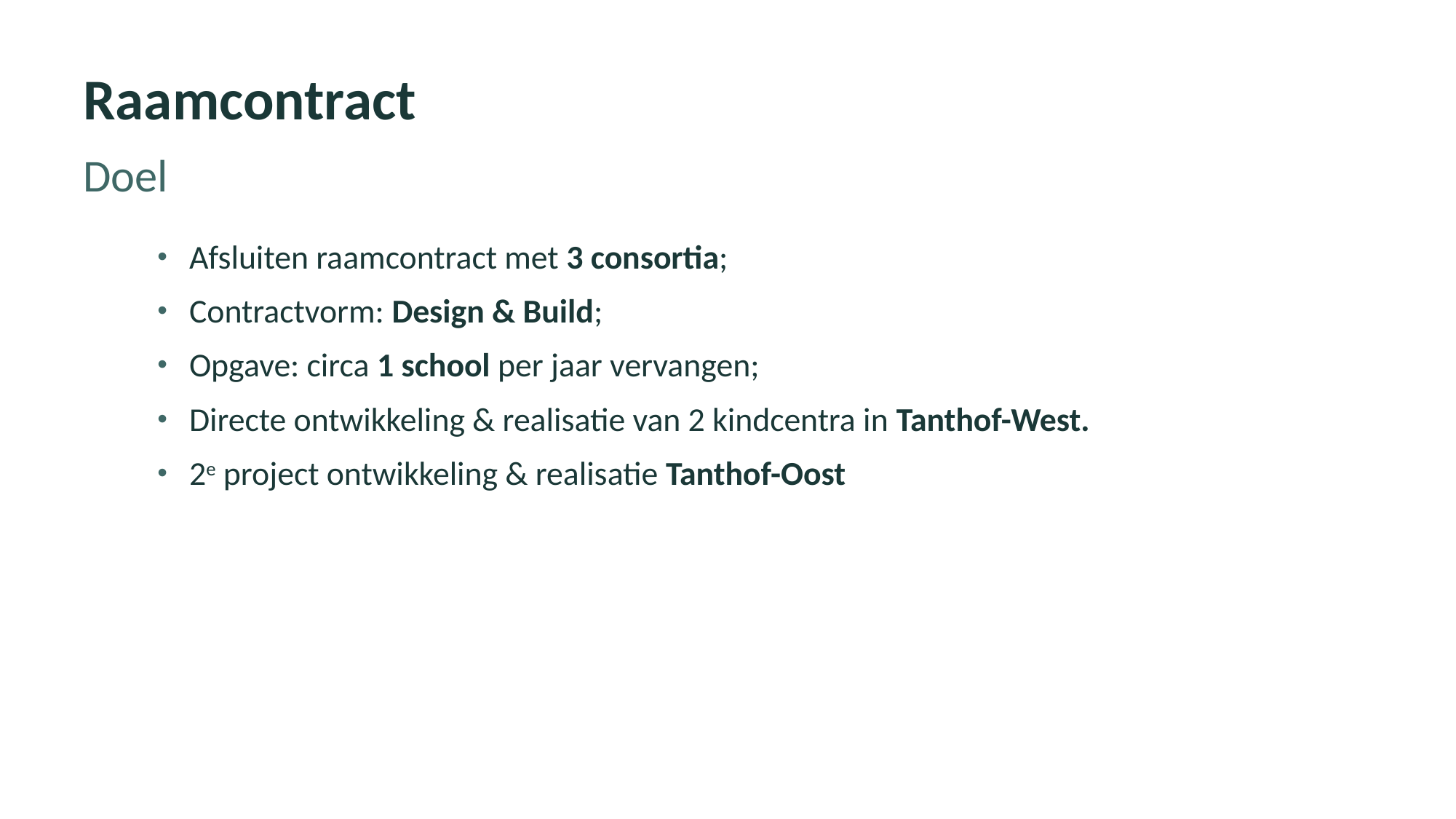

# Raamcontract
Doel
Afsluiten raamcontract met 3 consortia;
Contractvorm: Design & Build;
Opgave: circa 1 school per jaar vervangen;
Directe ontwikkeling & realisatie van 2 kindcentra in Tanthof-West.
2e project ontwikkeling & realisatie Tanthof-Oost

16-7-2025
(Vergeet niet de voettekst aan te passen!)